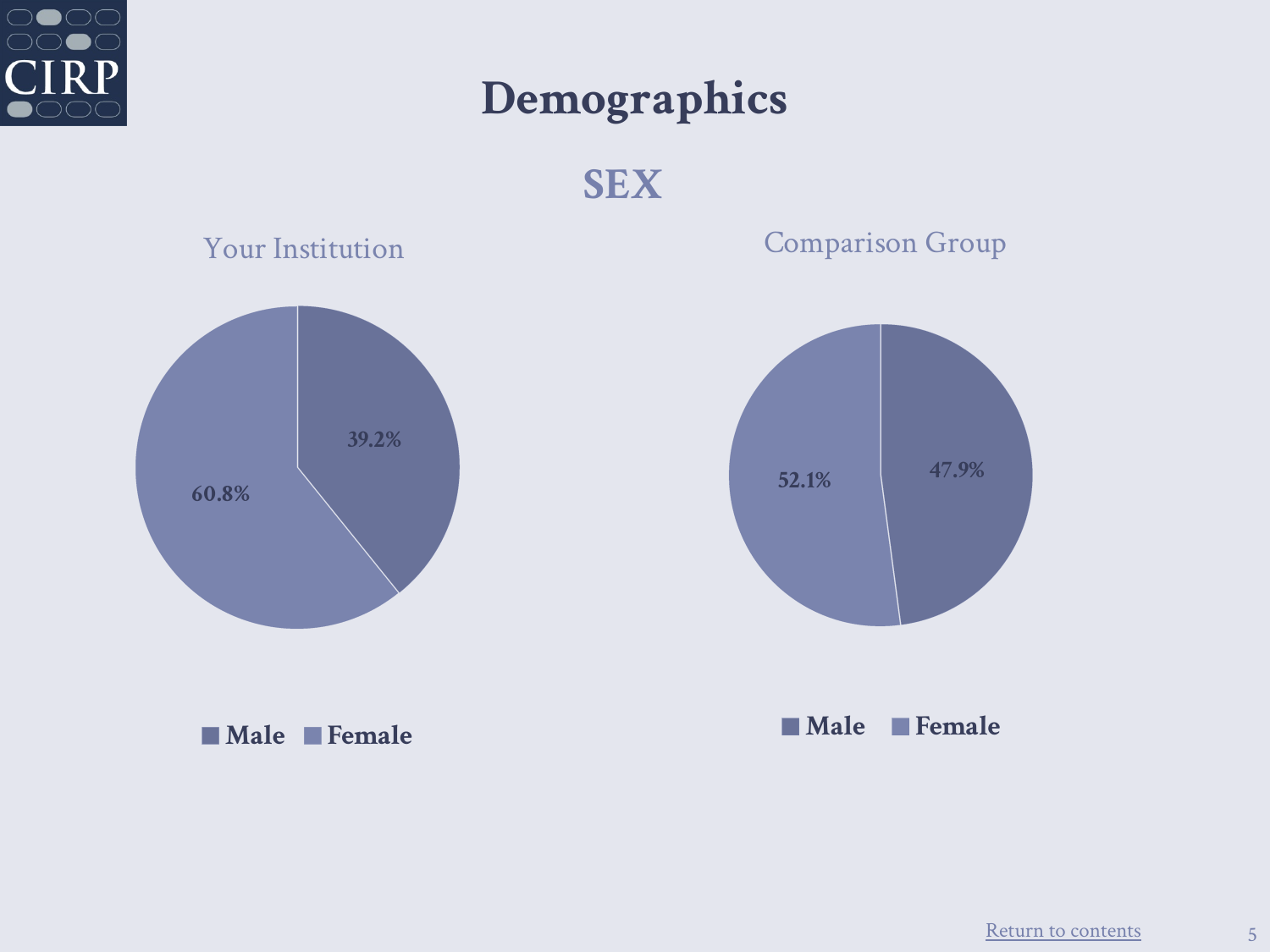

# Demographics
SEX

### Chart

| Category | Institution |
|---|---|
| Male | 0.392 |
| Female | 0.608 |

### Chart

| Category | Comparision Institution |
|---|---|
| Male | 0.479 |
| Female | 0.521 |
5